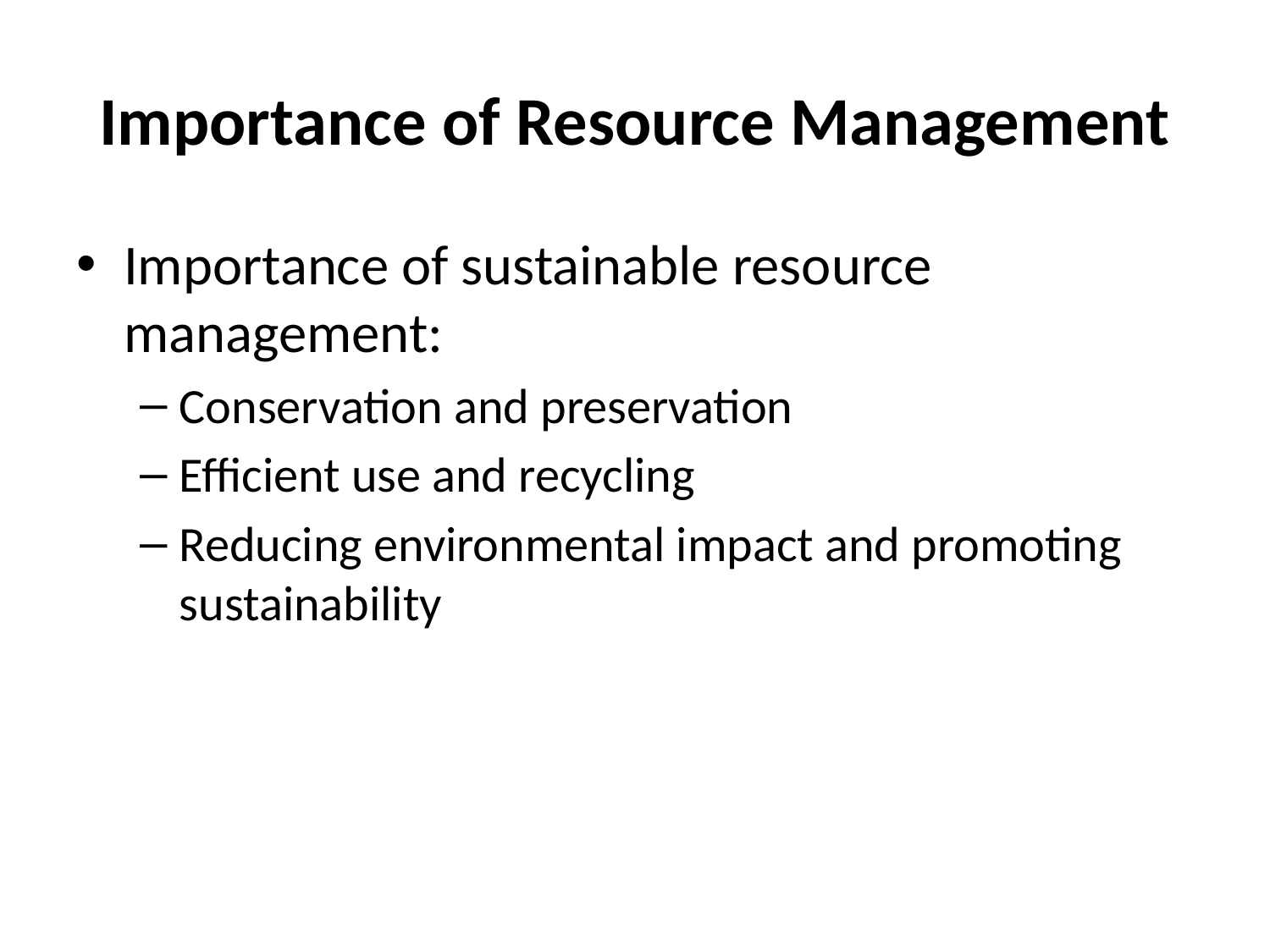

# Importance of Resource Management
Importance of sustainable resource management:
Conservation and preservation
Efficient use and recycling
Reducing environmental impact and promoting sustainability